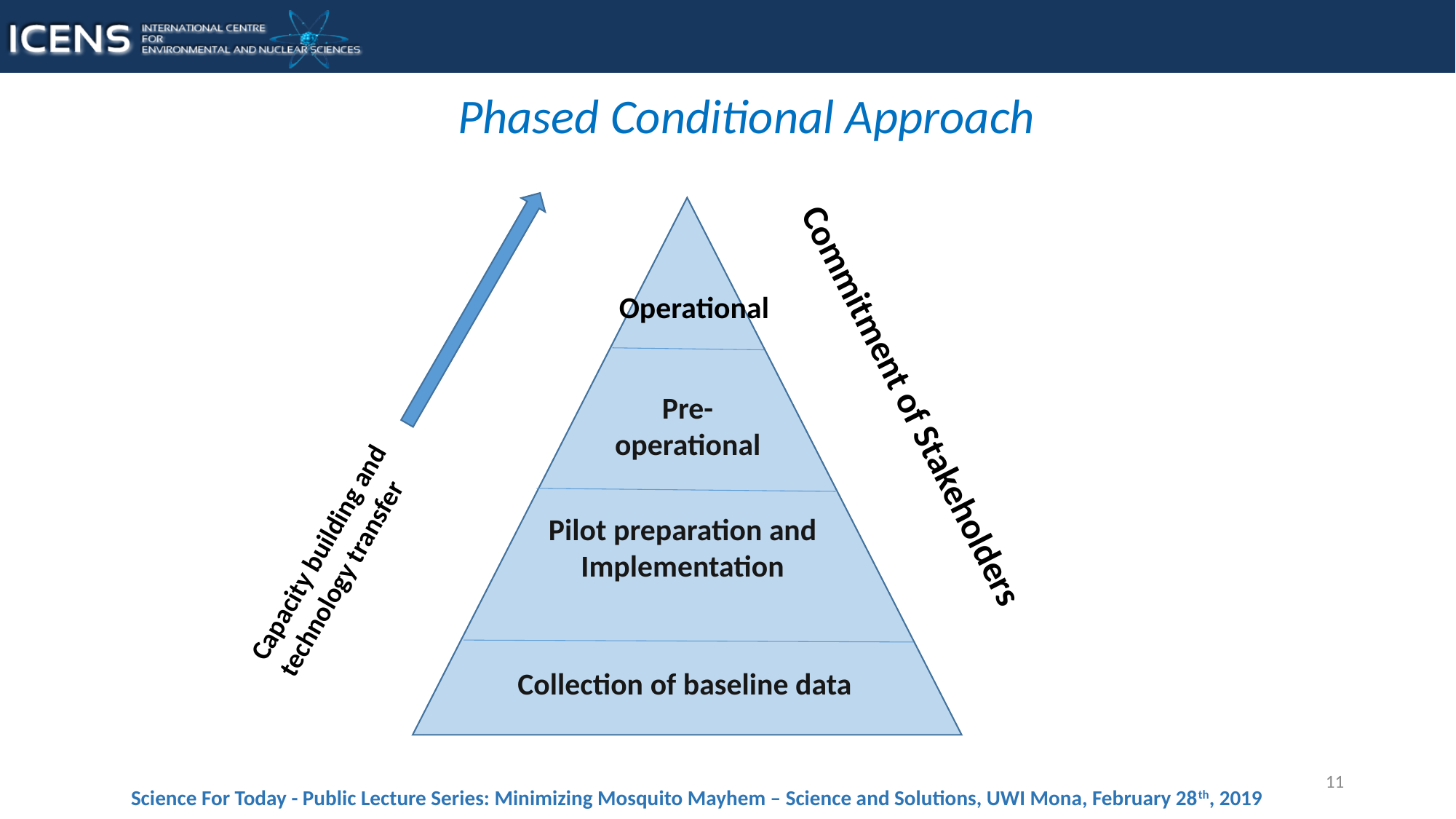

Phased Conditional Approach

Operational

Pre- operational
Commitment of Stakeholders
Capacity building and technology transfer
Pilot preparation and
Implementation
Collection of baseline data
11